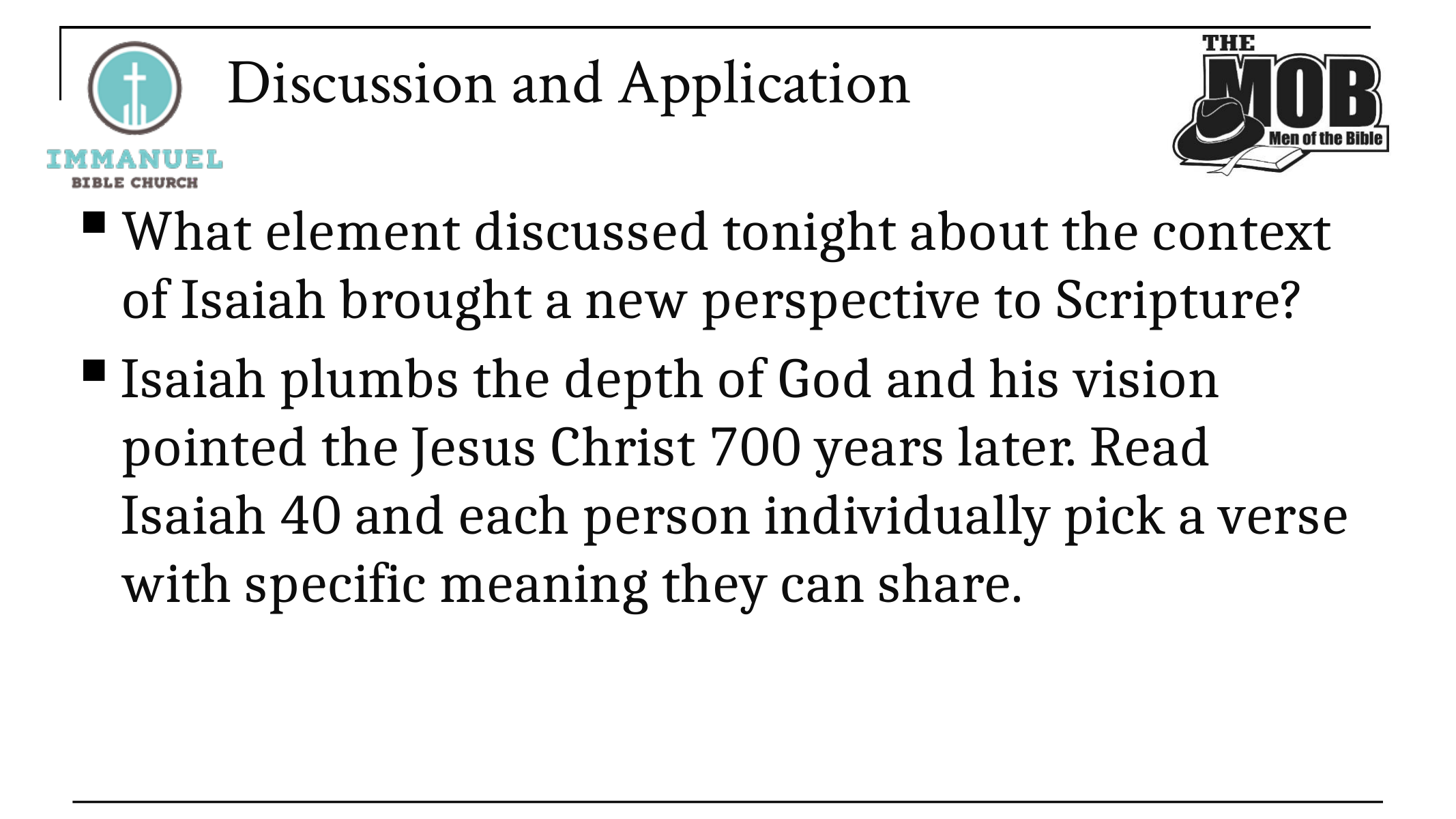

# Discussion and Application
What element discussed tonight about the context of Isaiah brought a new perspective to Scripture?
Isaiah plumbs the depth of God and his vision pointed the Jesus Christ 700 years later. Read Isaiah 40 and each person individually pick a verse with specific meaning they can share.